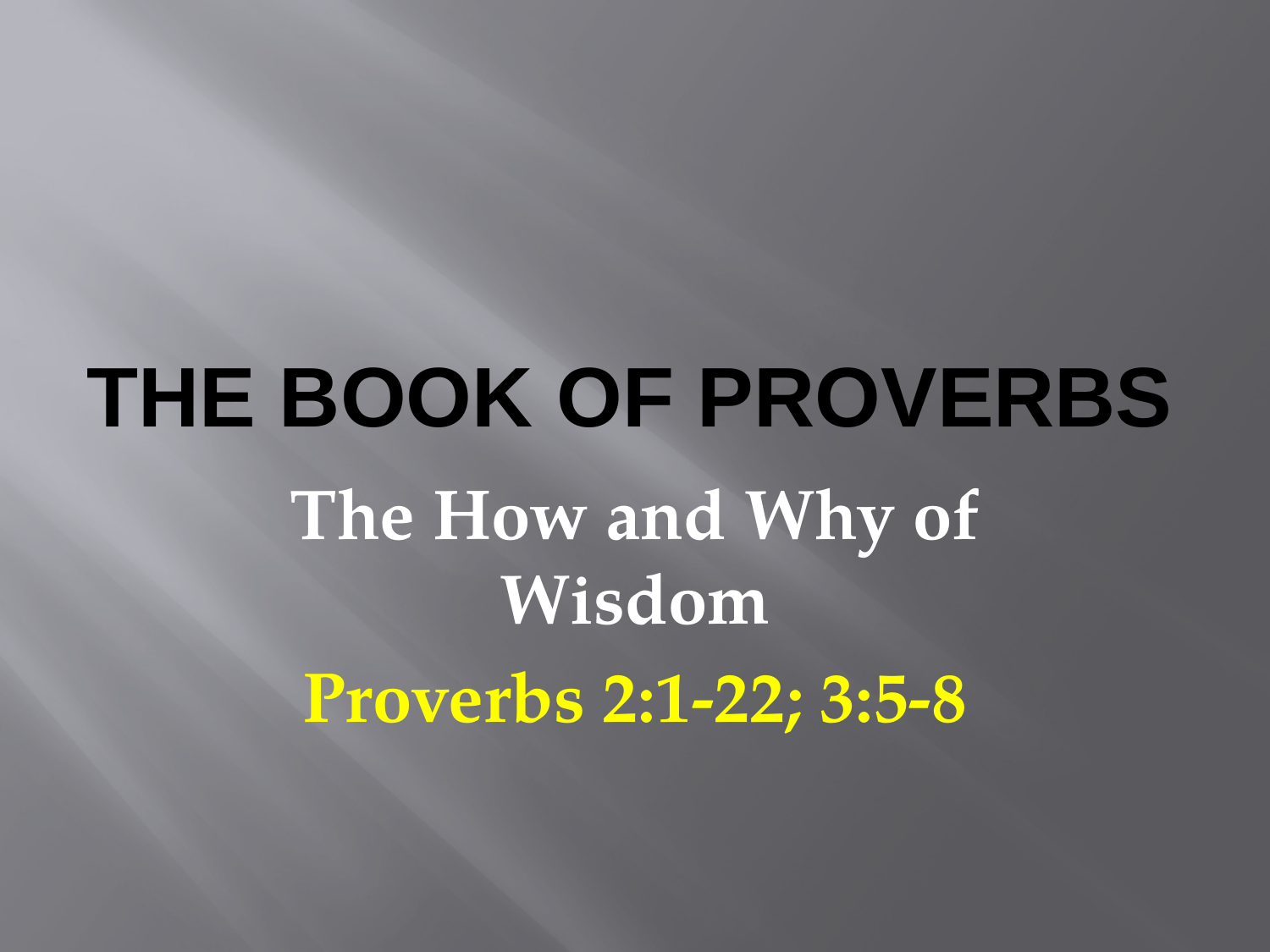

# The Book of Proverbs
The How and Why of Wisdom
Proverbs 2:1-22; 3:5-8